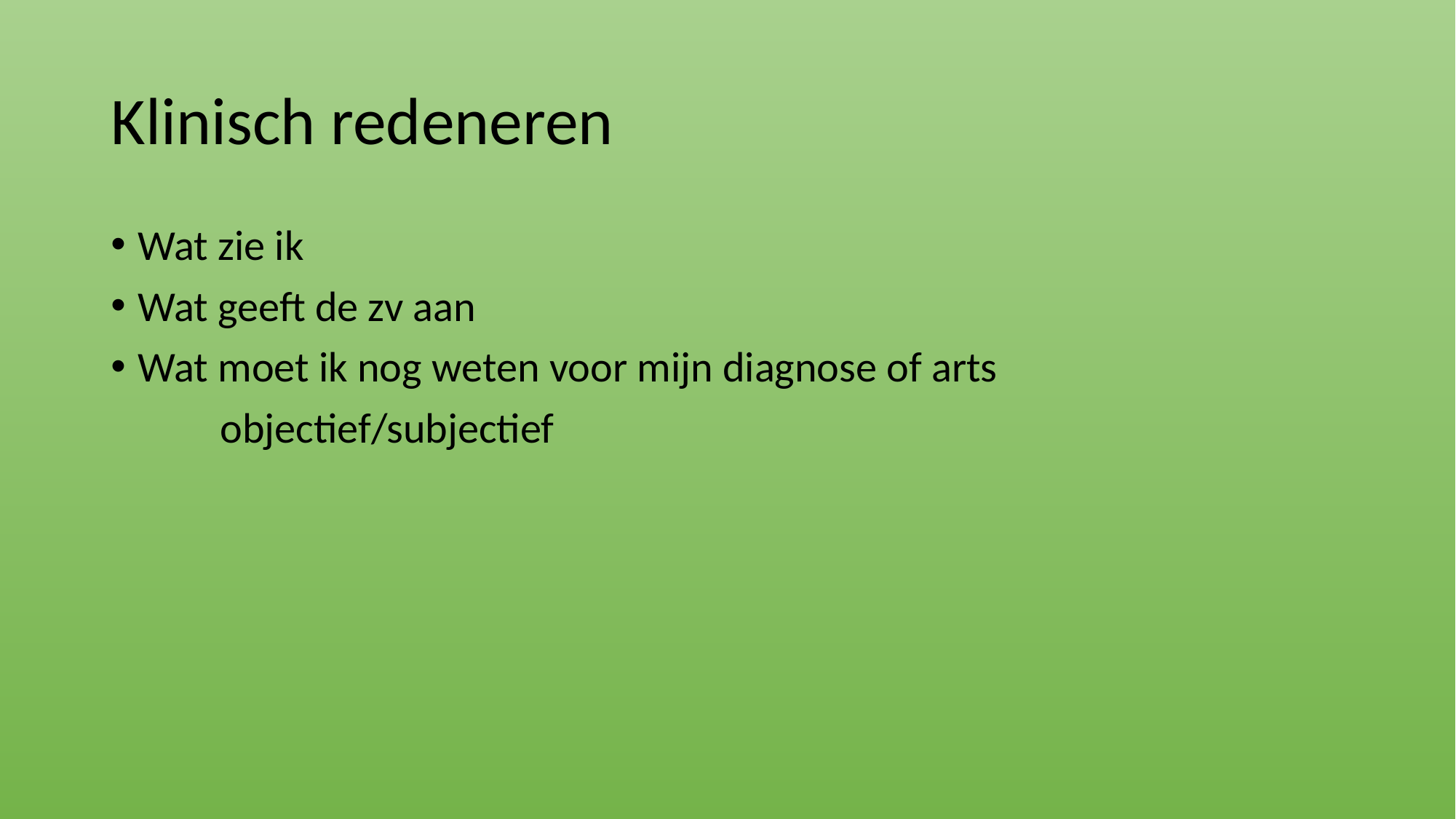

# Klinisch redeneren
Wat zie ik
Wat geeft de zv aan
Wat moet ik nog weten voor mijn diagnose of arts
	objectief/subjectief